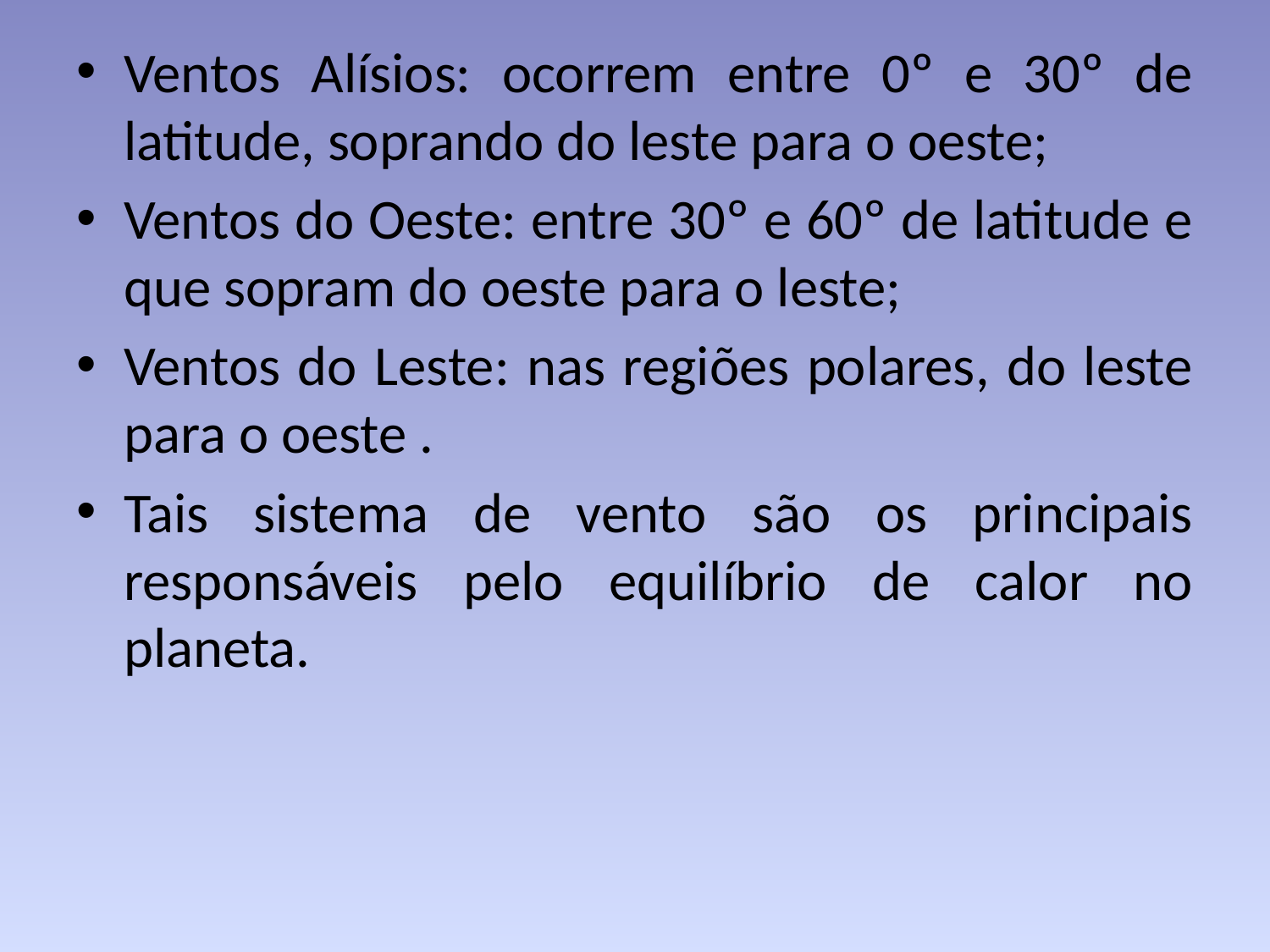

Ventos Alísios: ocorrem entre 0º e 30º de latitude, soprando do leste para o oeste;
Ventos do Oeste: entre 30º e 60º de latitude e que sopram do oeste para o leste;
Ventos do Leste: nas regiões polares, do leste para o oeste .
Tais sistema de vento são os principais responsáveis pelo equilíbrio de calor no planeta.